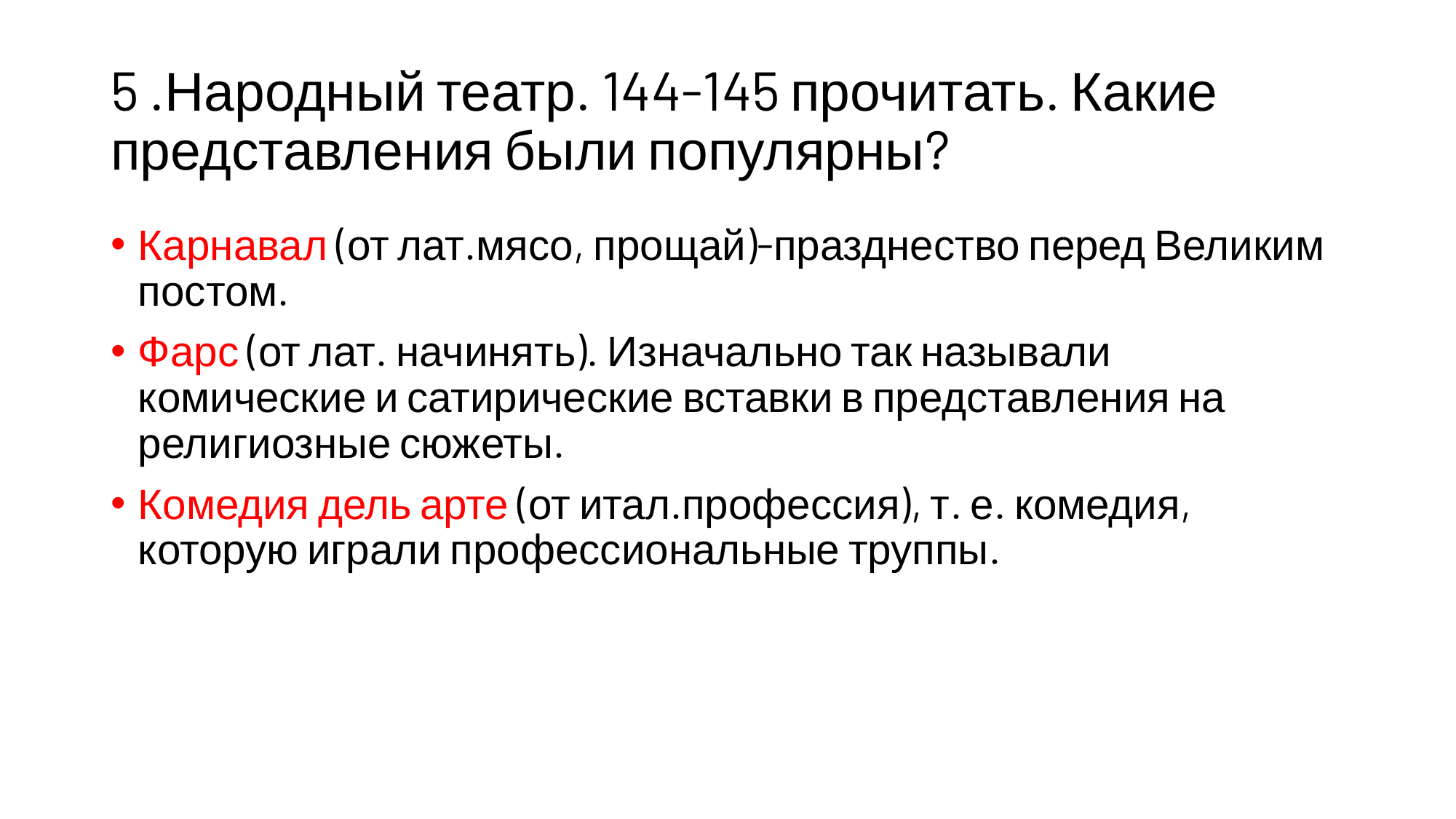

# 5 .Народный театр. 144-145 прочитать. Какие представления были популярны?
Карнавал (от лат.мясо, прощай)-празднество перед Великим постом.
Фарс (от лат. начинять). Изначально так называли комические и сатирические вставки в представления на религиозные сюжеты.
Комедия дель арте (от итал.профессия), т. е. комедия, которую играли профессиональные труппы.